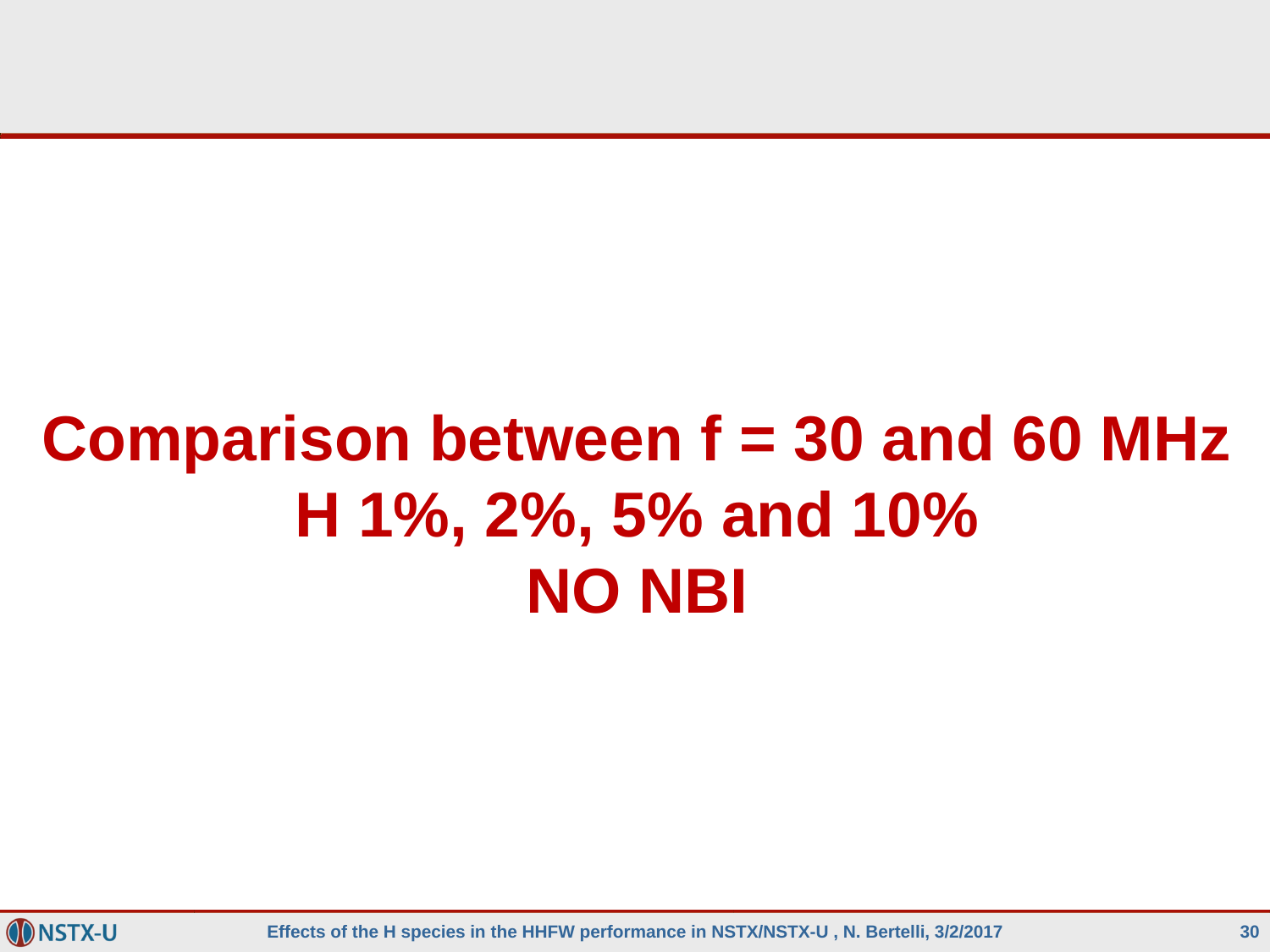

#
Comparison between f = 30 and 60 MHz
H 1%, 2%, 5% and 10%
NO NBI